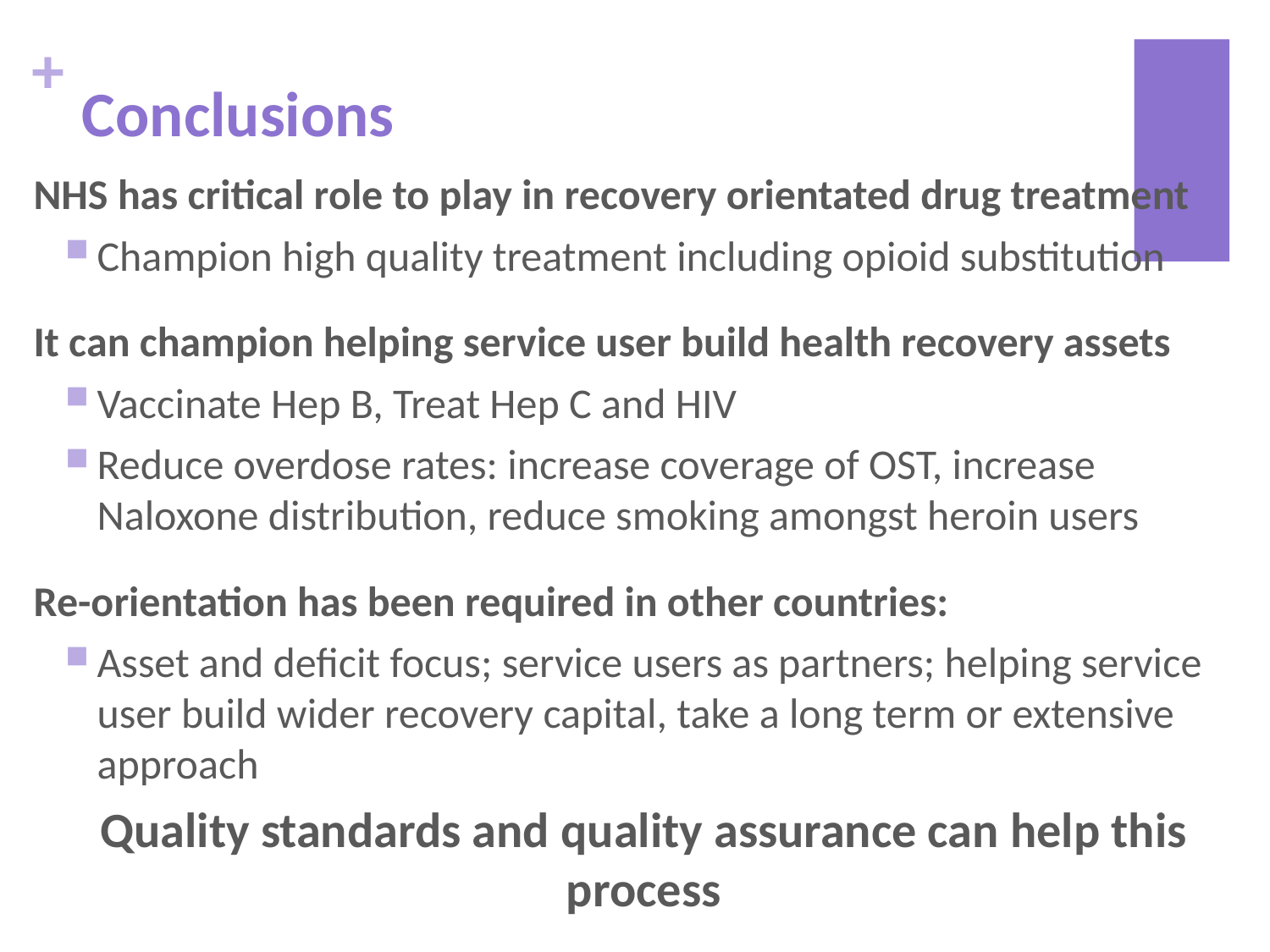

# Conclusions
NHS has critical role to play in recovery orientated drug treatment
Champion high quality treatment including opioid substitution
It can champion helping service user build health recovery assets
Vaccinate Hep B, Treat Hep C and HIV
Reduce overdose rates: increase coverage of OST, increase Naloxone distribution, reduce smoking amongst heroin users
Re-orientation has been required in other countries:
Asset and deficit focus; service users as partners; helping service user build wider recovery capital, take a long term or extensive approach
Quality standards and quality assurance can help this process